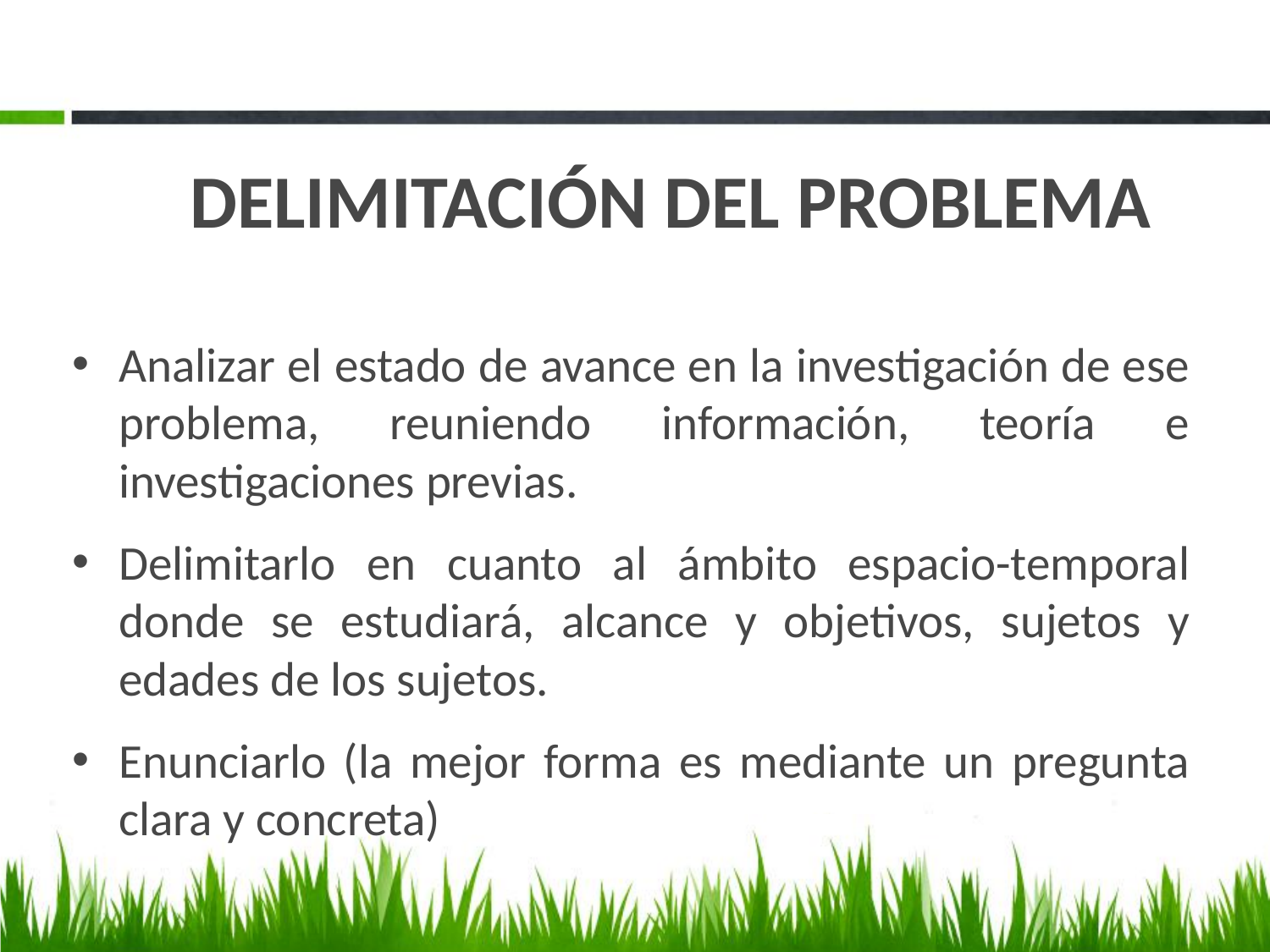

# DELIMITACIÓN DEL PROBLEMA
Analizar el estado de avance en la investigación de ese problema, reuniendo información, teoría e investigaciones previas.
Delimitarlo en cuanto al ámbito espacio-temporal donde se estudiará, alcance y objetivos, sujetos y edades de los sujetos.
Enunciarlo (la mejor forma es mediante un pregunta clara y concreta)